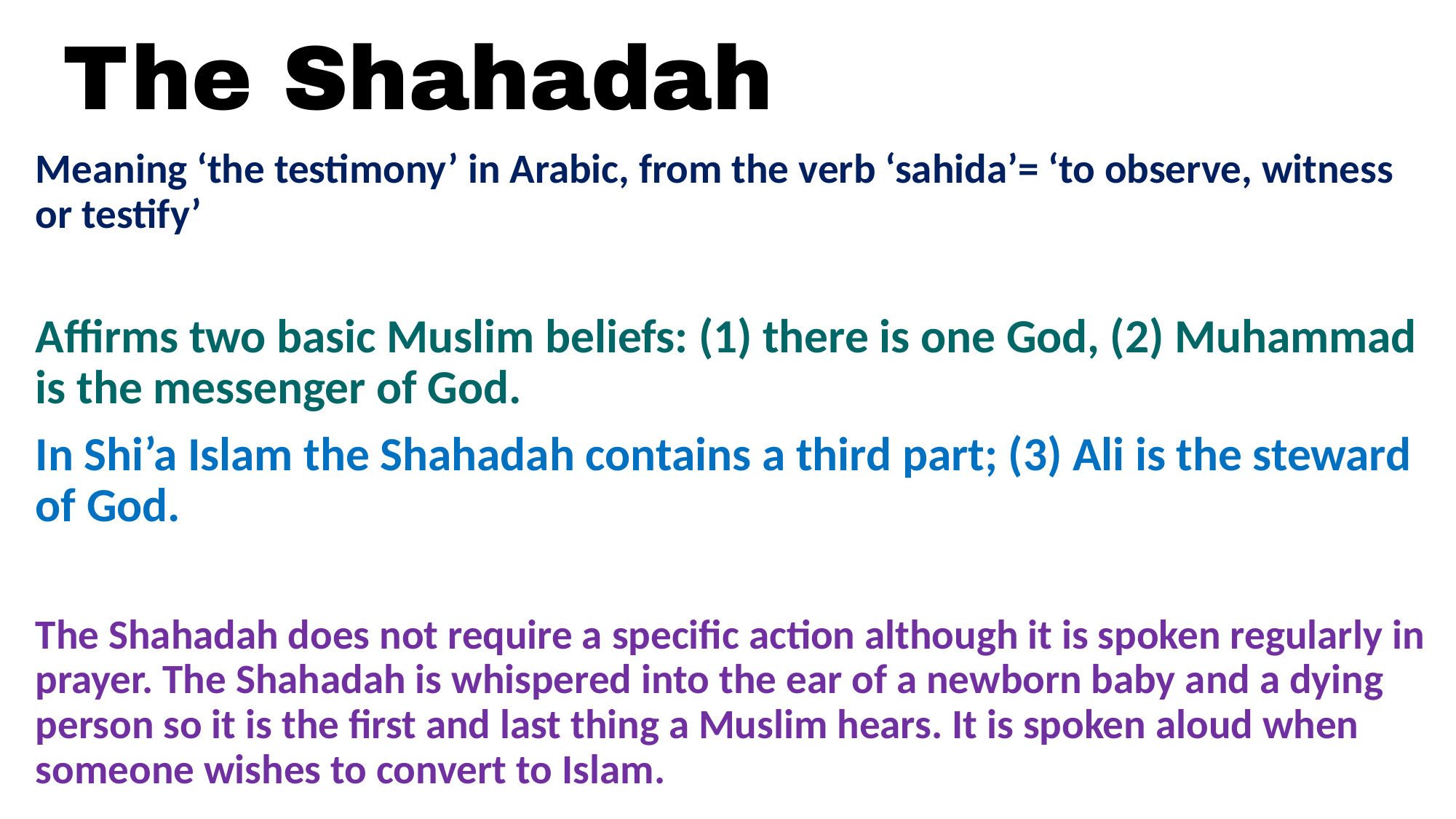

# The Shahadah
Meaning ‘the testimony’ in Arabic, from the verb ‘sahida’= ‘to observe, witness or testify’

Affirms two basic Muslim beliefs: (1) there is one God, (2) Muhammad is the messenger of God.
In Shi’a Islam the Shahadah contains a third part; (3) Ali is the steward of God.

The Shahadah does not require a specific action although it is spoken regularly in prayer. The Shahadah is whispered into the ear of a newborn baby and a dying person so it is the first and last thing a Muslim hears. It is spoken aloud when someone wishes to convert to Islam.